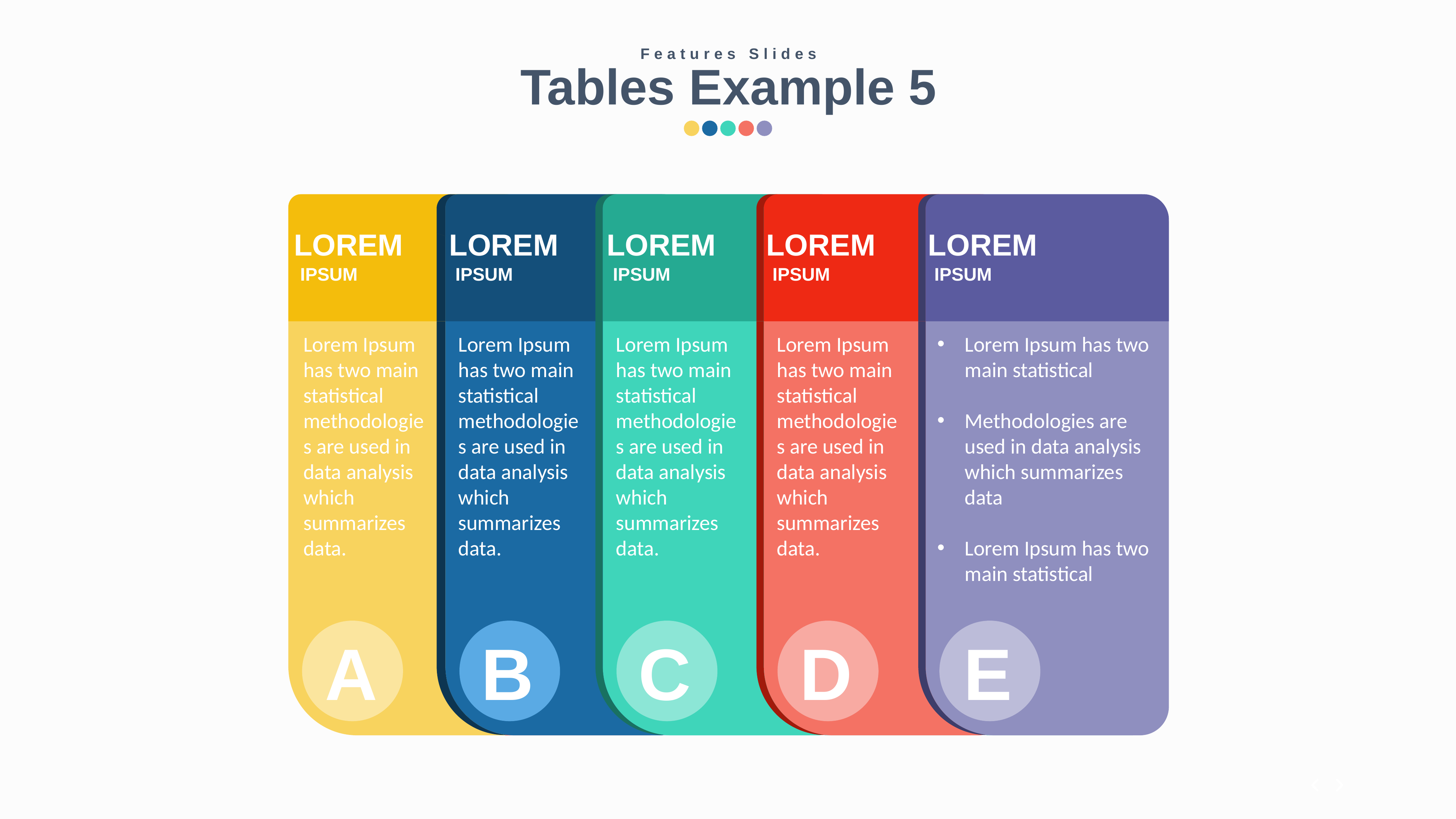

Features Slides
Tables Example 5
https://www.ypppt.com/

LOREM
LOREM
LOREM
LOREM
LOREM
IPSUM
IPSUM
IPSUM
IPSUM
IPSUM
Lorem Ipsum has two main statistical methodologies are used in data analysis which summarizes data.
Lorem Ipsum has two main statistical methodologies are used in data analysis which summarizes data.
Lorem Ipsum has two main statistical methodologies are used in data analysis which summarizes data.
Lorem Ipsum has two main statistical methodologies are used in data analysis which summarizes data.
Lorem Ipsum has two main statistical

Methodologies are used in data analysis which summarizes data

Lorem Ipsum has two main statistical

A
B
C
D
E